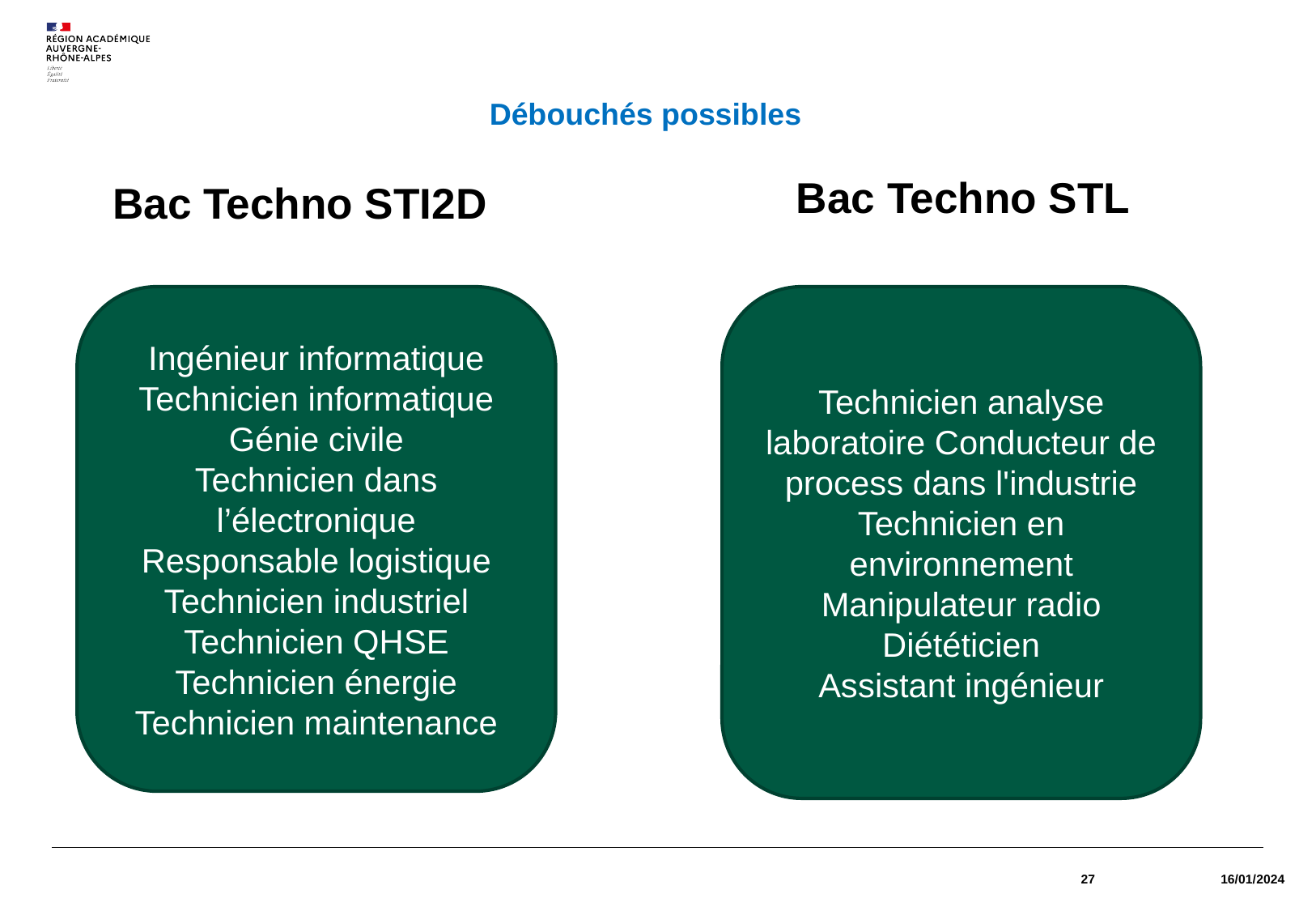

Débouchés possibles
Bac Techno STL
# Bac Techno STI2D
Ingénieur informatique
Technicien informatique
Génie civile
Technicien dans l’électronique
Responsable logistique
Technicien industriel
Technicien QHSE
Technicien énergie
Technicien maintenance
Technicien analyse laboratoire Conducteur de process dans l'industrie
Technicien en environnement
Manipulateur radio
Diététicien
Assistant ingénieur
27
16/01/2024